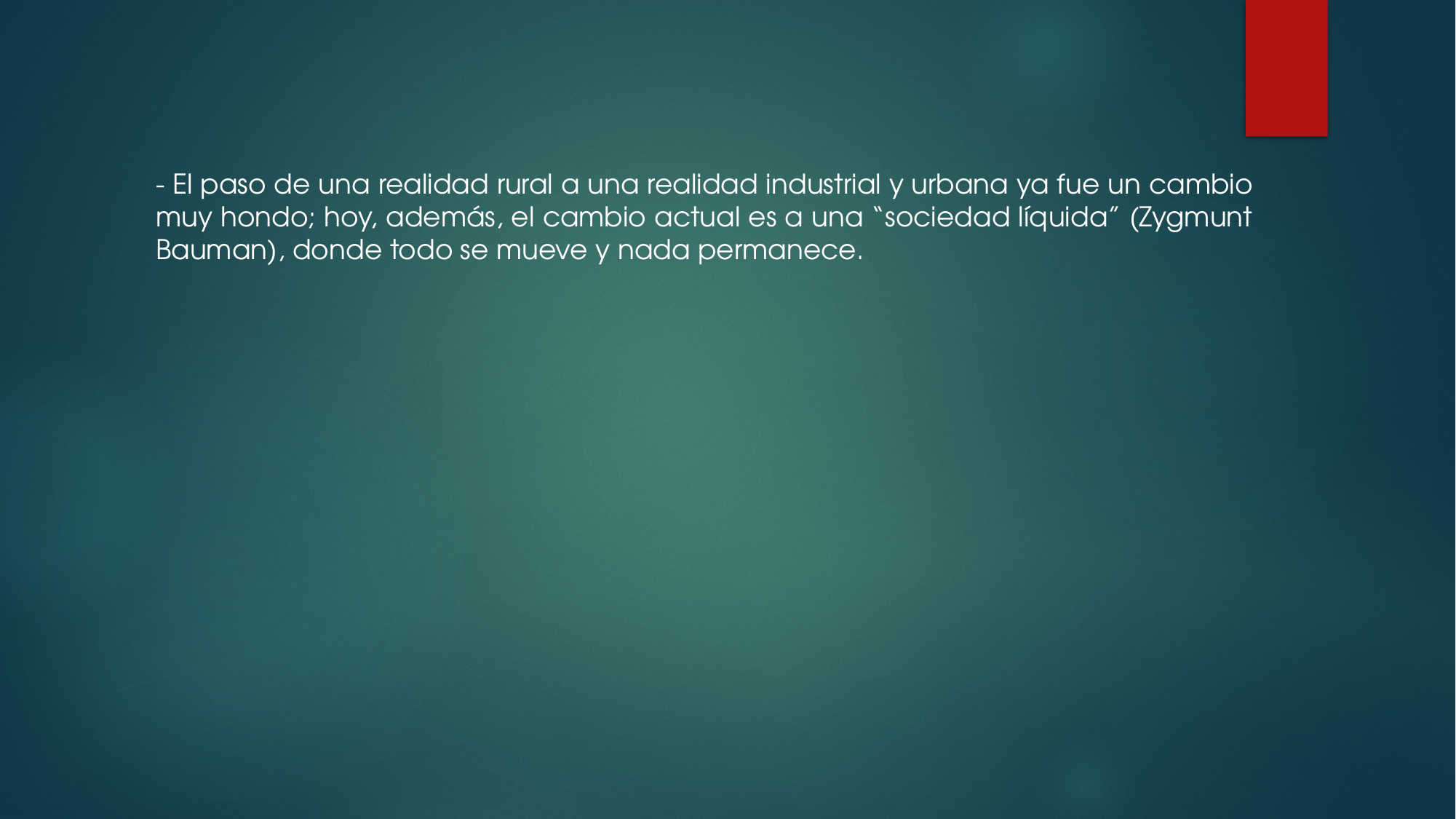

- El paso de una realidad rural a una realidad industrial y urbana ya fue un cambio muy hondo; hoy, además, el cambio actual es a una “sociedad líquida” (Zygmunt Bauman), donde todo se mueve y nada permanece.